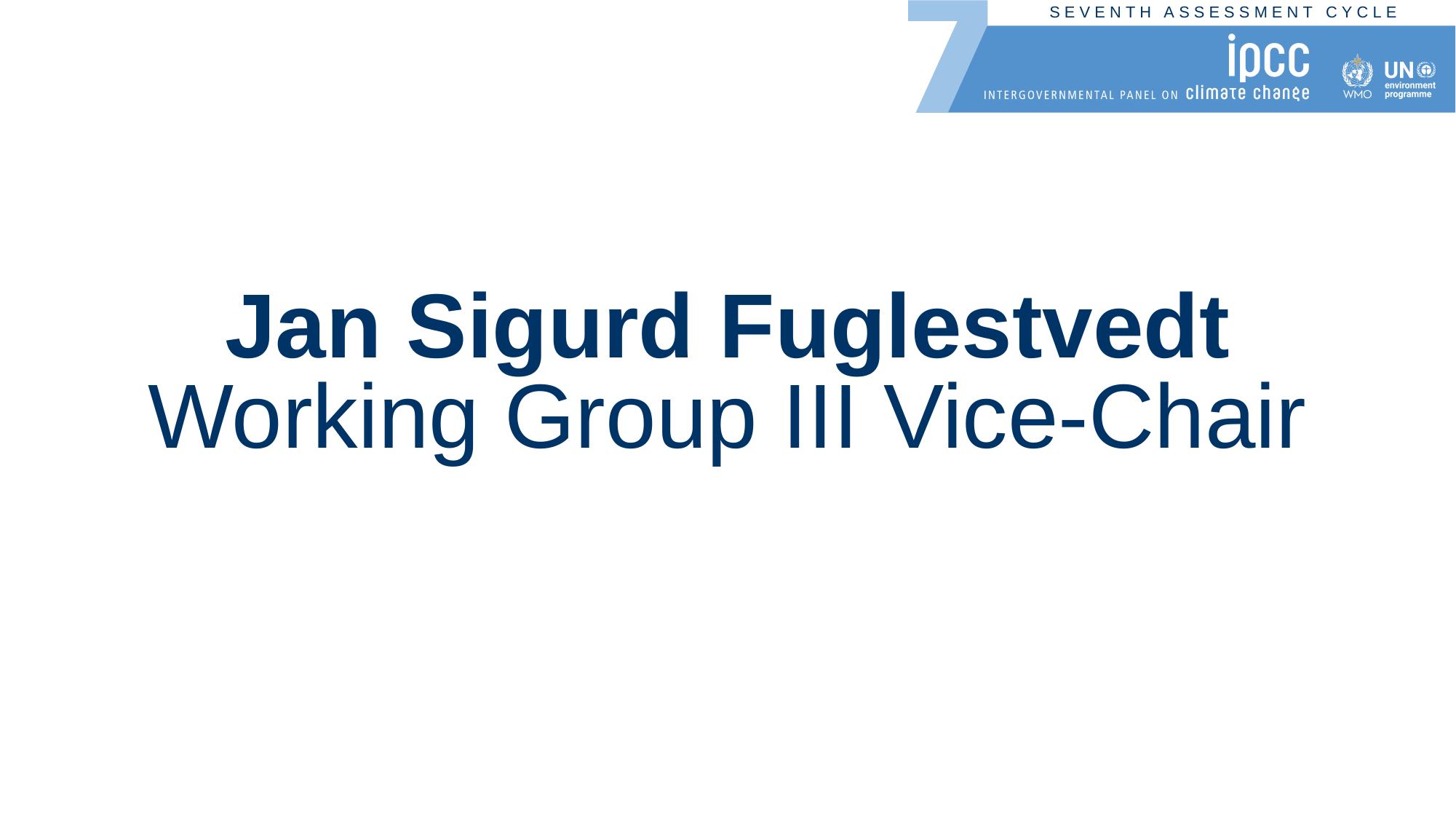

Jan Sigurd Fuglestvedt
Working Group III Vice-Chair